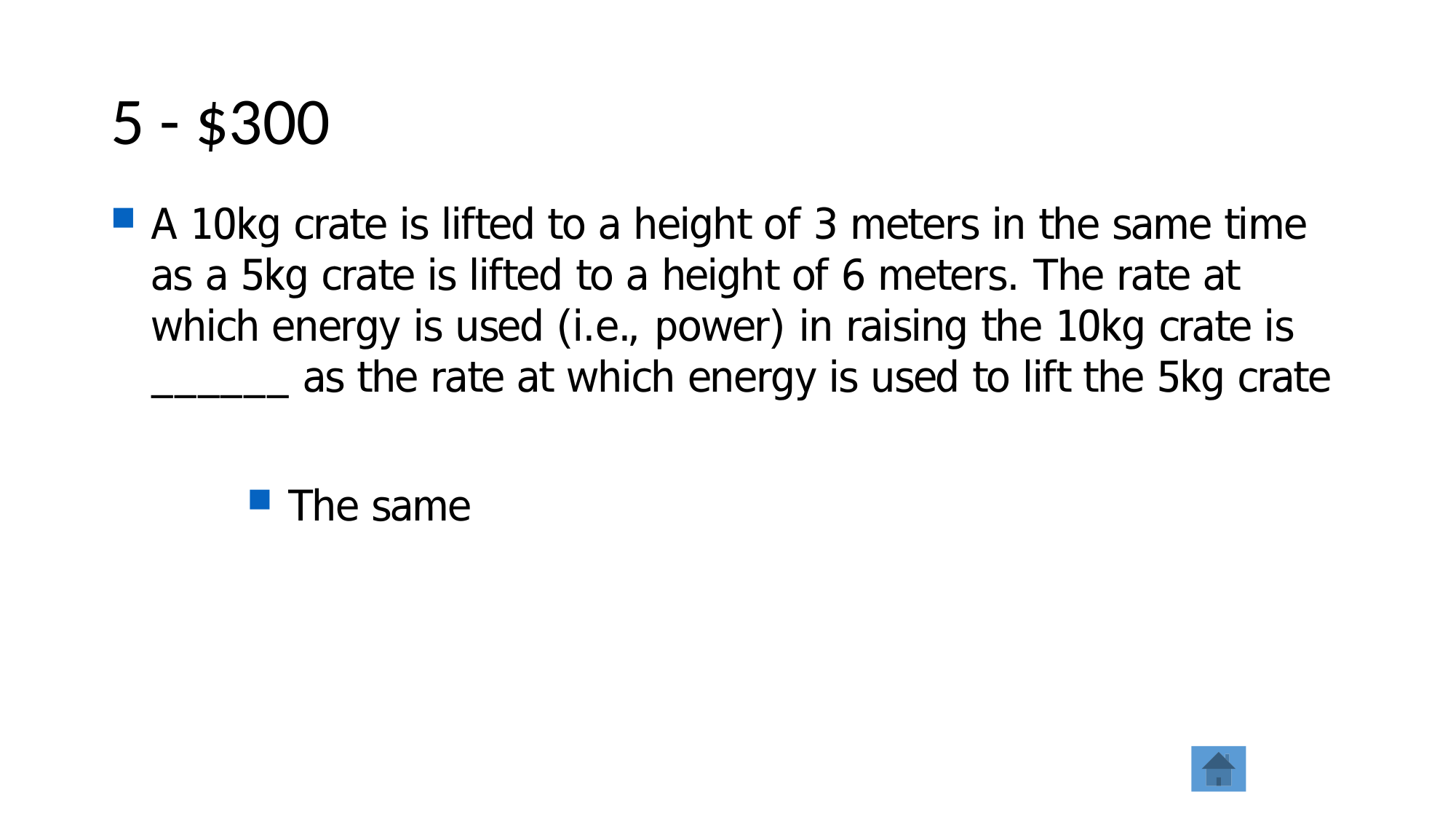

# 5 - $300
A 10kg crate is lifted to a height of 3 meters in the same time as a 5kg crate is lifted to a height of 6 meters. The rate at which energy is used (i.e., power) in raising the 10kg crate is ______ as the rate at which energy is used to lift the 5kg crate
The same